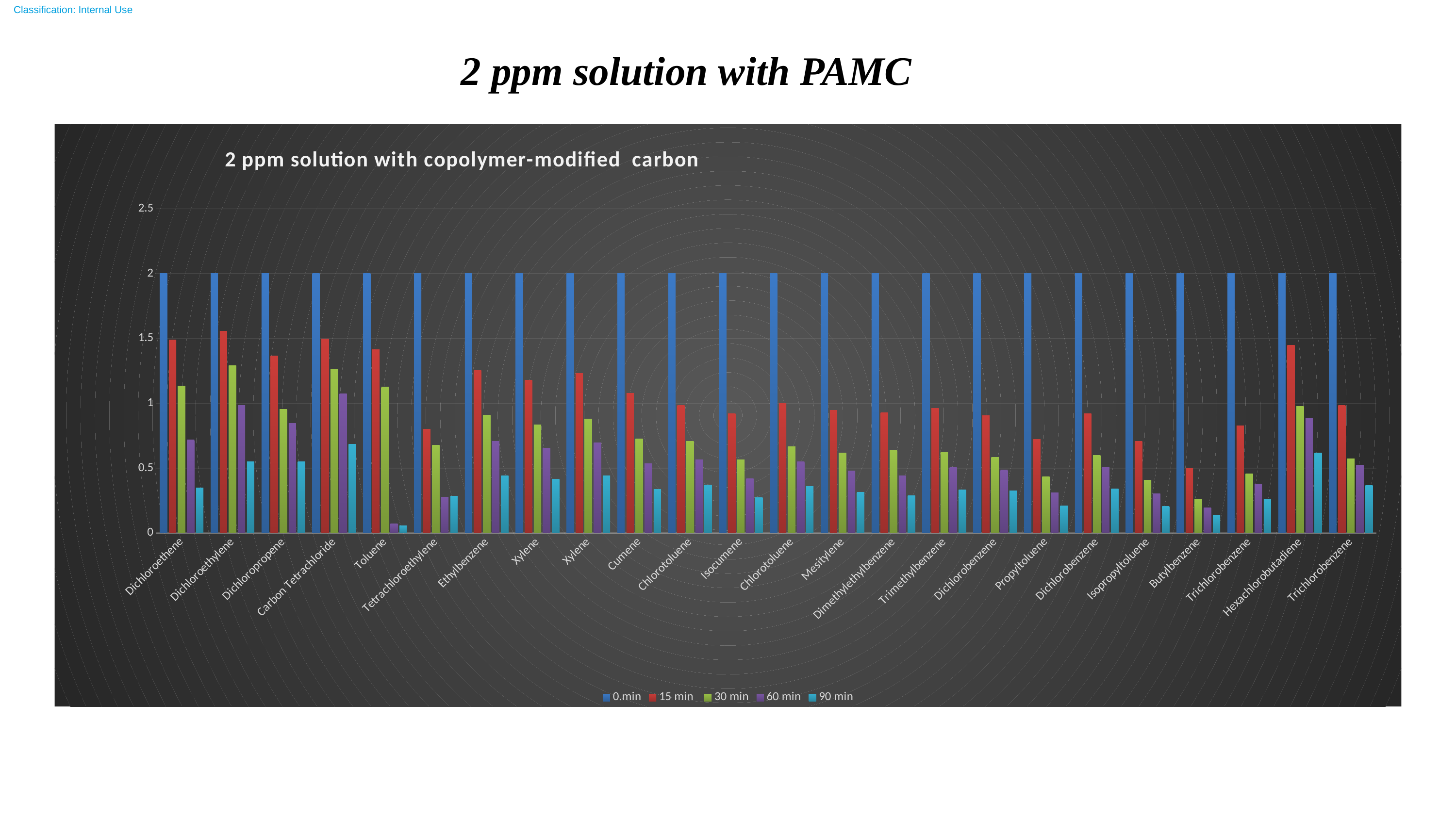

2 ppm solution with PAMC

### Chart: 2 ppm solution with copolymer-modified  carbon

| Category | 0.min | 15 min  | 30 min | 60 min | 90 min |
|---|---|---|---|---|---|
| Dichloroethene | 2.0 | 1.4911103874959297 | 1.1337342469359901 | 0.7197807907882248 | 0.3470253642517165 |
| Dichloroethylene | 2.0 | 1.5548432592940835 | 1.2927819941337824 | 0.9859756951226046 | 0.5492743277788052 |
| Dichloropropene | 2.0 | 1.3651702671762247 | 0.953305387379896 | 0.844284274136134 | 0.5511177432123797 |
| Carbon Tetrachloride | 2.0 | 1.4966989285680452 | 1.26082222060825 | 1.0744283012135316 | 0.6857813748306645 |
| Toluene | 2.0 | 1.4160258287024836 | 1.1247845109164711 | 0.07218159775943275 | 0.057346772413540255 |
| Tetrachloroethylene | 2.0 | 0.7995543502708977 | 0.6771218765769346 | 0.2791837058152395 | 0.28362971448816127 |
| Ethylbenzene | 2.0 | 1.2534751412769962 | 0.9080949766151921 | 0.7067662712264414 | 0.44349151362727224 |
| Xylene | 2.0 | 1.1772941489930118 | 0.8345383695903583 | 0.6531869078706587 | 0.4159952472848744 |
| Xylene | 2.0 | 1.2329005706015683 | 0.8811286363318448 | 0.6946258618883079 | 0.4412646901966468 |
| Cumene | 2.0 | 1.0766779145961625 | 0.7276410011342438 | 0.5355700471743918 | 0.336265932184384 |
| Chlorotoluene | 2.0 | 0.9837356552204549 | 0.706793206202277 | 0.5659200851273528 | 0.37174363838341057 |
| Isocumene | 2.0 | 0.9195448915057117 | 0.5658832495171581 | 0.42050406590465256 | 0.27381381368207997 |
| Chlorotoluene | 2.0 | 1.0003455414499234 | 0.6677869800658096 | 0.5489356026857308 | 0.36108506554070136 |
| Mesitylene | 2.0 | 0.9484222040375486 | 0.6184139107242735 | 0.47799682043736896 | 0.31512854635576387 |
| Dimethylethylbenzene | 2.0 | 0.9271964321033285 | 0.6360371536318822 | 0.4424465186053746 | 0.2875772912893266 |
| Trimethylbenzene | 2.0 | 0.9635156167266062 | 0.6222401822234983 | 0.5037253282022442 | 0.334643606330875 |
| Dichlorobenzene | 2.0 | 0.9056757251137739 | 0.5842131904197904 | 0.4855866206913915 | 0.32535500576348675 |
| Propyltoluene | 2.0 | 0.721261171625371 | 0.4342472347829531 | 0.31058714919673197 | 0.21121110195353396 |
| Dichlorobenzene | 2.0 | 0.9215585034300333 | 0.5979909622357865 | 0.5049735802497519 | 0.3424771086307072 |
| Isopropyltoluene | 2.0 | 0.7059072859082361 | 0.4098024261569404 | 0.3022946663337401 | 0.20541721081345246 |
| Butylbenzene | 2.0 | 0.4987320349427951 | 0.26305175917503987 | 0.1958450845984582 | 0.13786310876701183 |
| Trichlorobenzene | 2.0 | 0.8266297595287349 | 0.457999786807547 | 0.3773876182560915 | 0.2613826137221409 |
| Hexachlorobutadiene | 2.0 | 1.4501080910638109 | 0.9765706403342789 | 0.8885203294844426 | 0.6182302959088085 |
| Trichlorobenzene | 2.0 | 0.9827923746298065 | 0.5743701351149014 | 0.523228782897396 | 0.3666758753717751 |